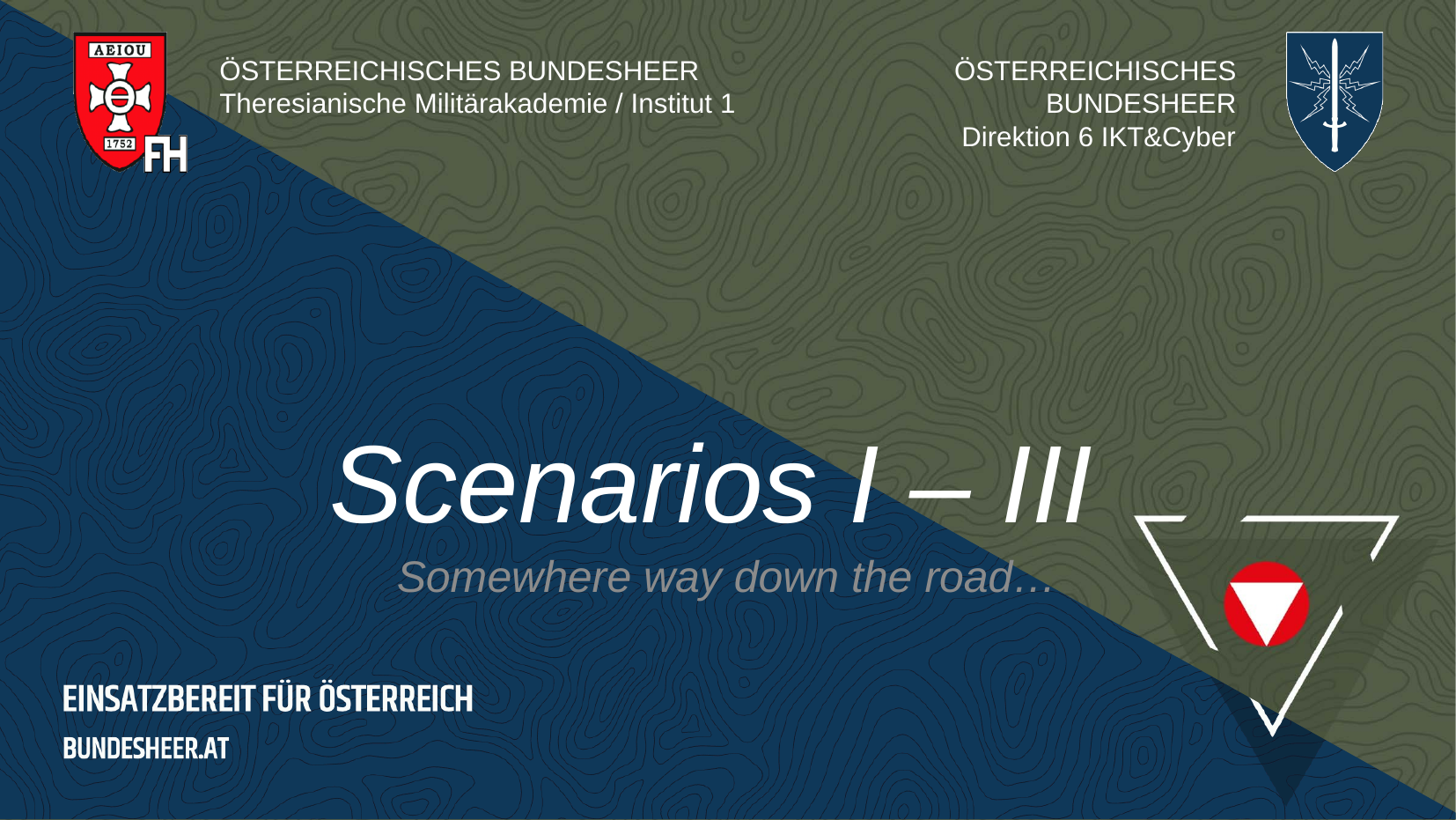

# Scenarios I – III
Somewhere way down the road…